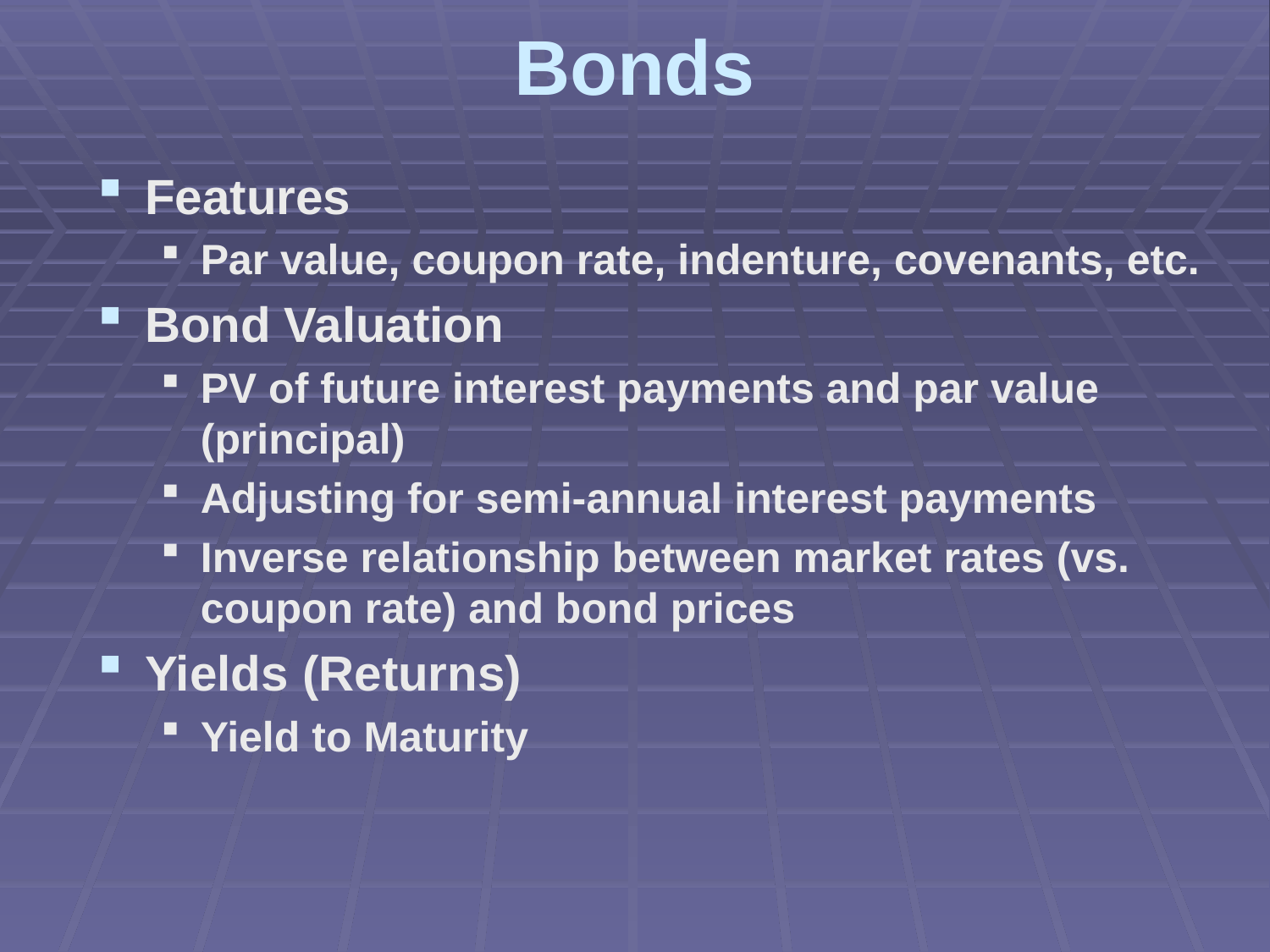

# Bonds
Features
Par value, coupon rate, indenture, covenants, etc.
Bond Valuation
PV of future interest payments and par value (principal)
Adjusting for semi-annual interest payments
Inverse relationship between market rates (vs. coupon rate) and bond prices
Yields (Returns)
Yield to Maturity